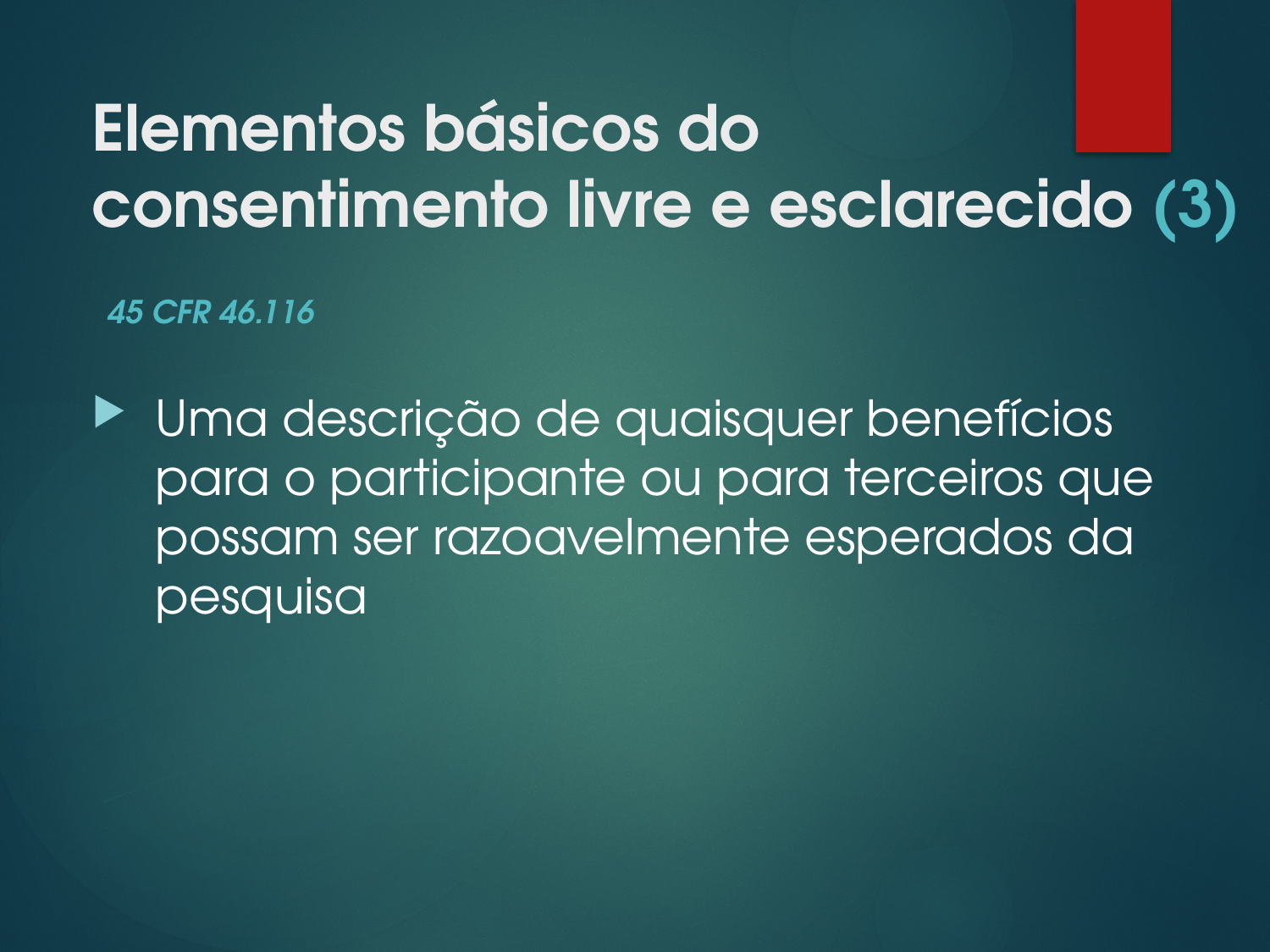

# Elementos básicos do consentimento livre e esclarecido (3)
45 CFR 46.116
Uma descrição de quaisquer benefícios para o participante ou para terceiros que possam ser razoavelmente esperados da pesquisa